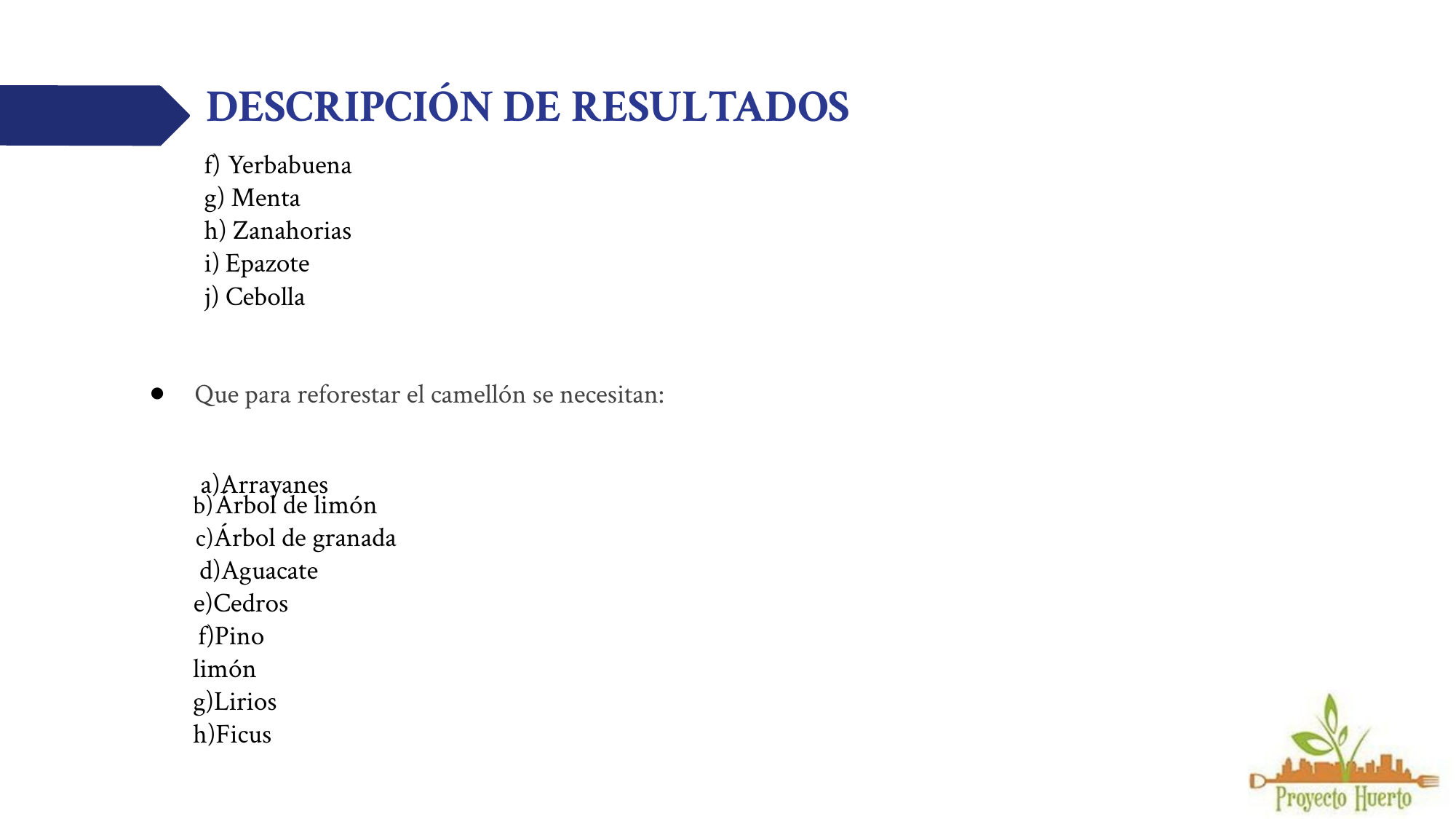

# DESCRIPCIÓN DE RESULTADOS
Yerbabuena
Menta
Zanahorias
Epazote
Cebolla
Que para reforestar el camellón se necesitan:  a)Arrayanes
Árbol de limón
Árbol de granada  d)Aguacate  e)Cedros
f)Pino limón  g)Lirios  h)Ficus